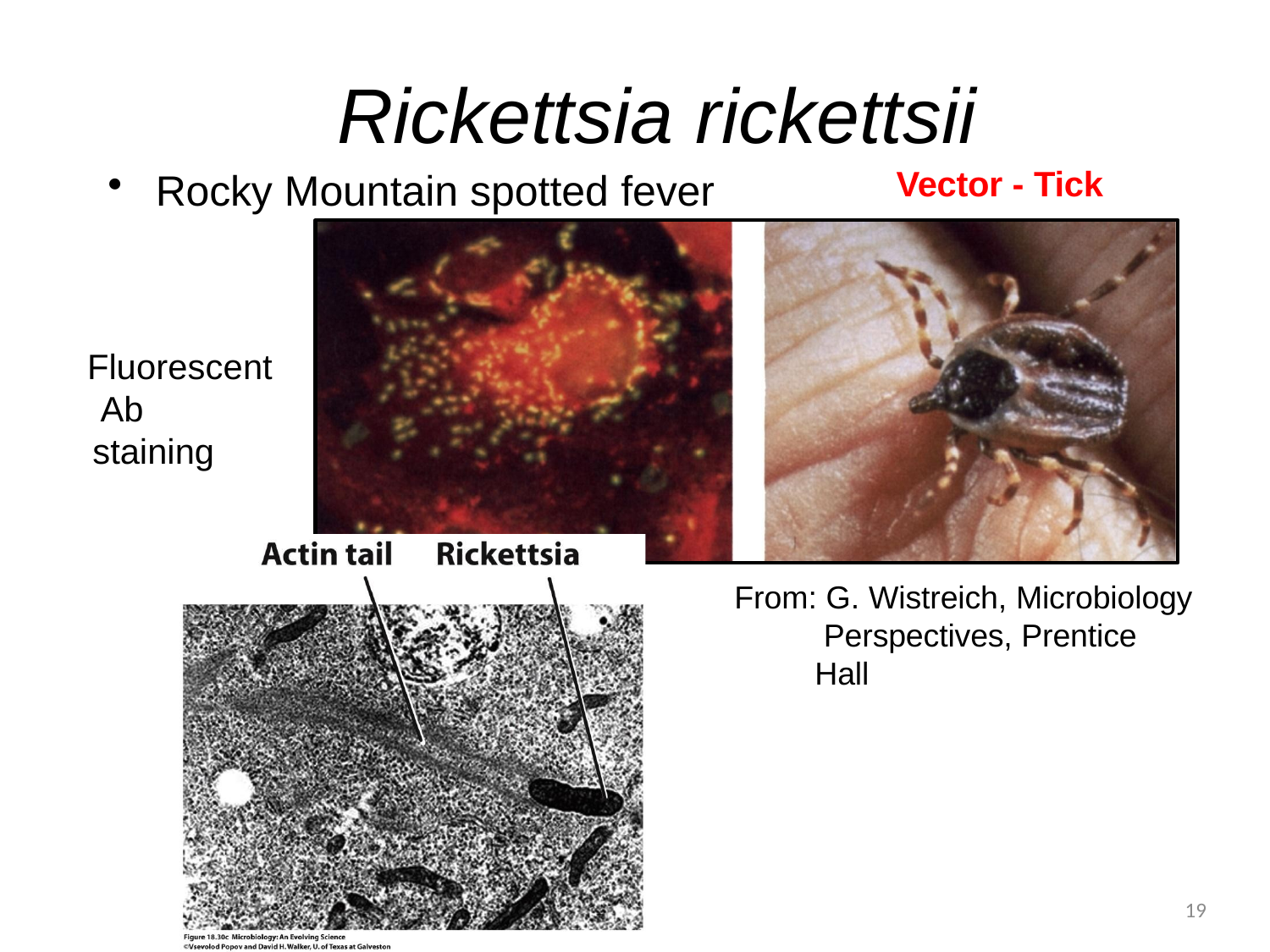

# Rickettsia rickettsii
Vector - Tick
Rocky Mountain spotted fever

Fluorescent  Ab staining
From: G. Wistreich, Microbiology  Perspectives, Prentice Hall
19